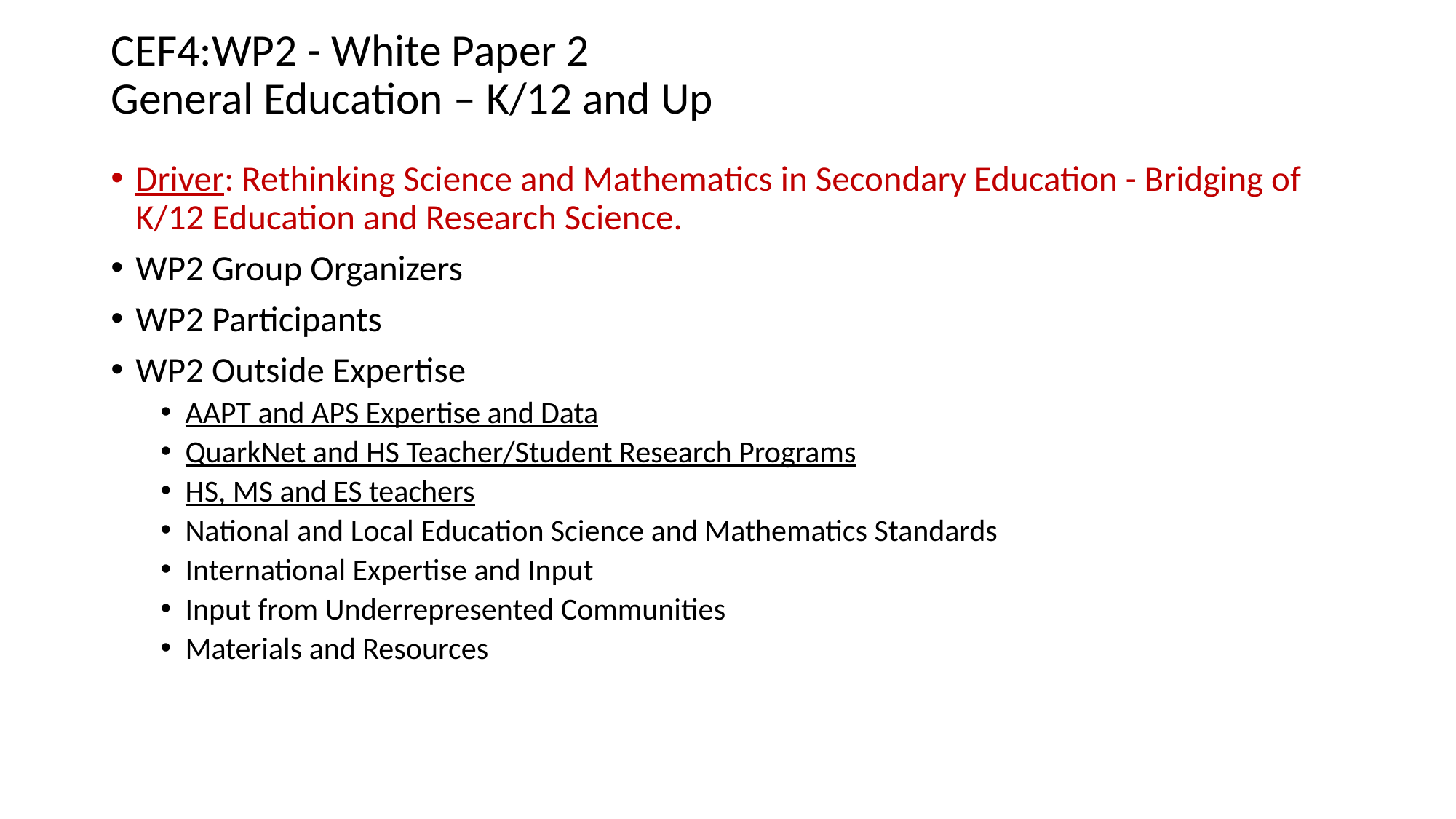

# CEF4:WP2 - White Paper 2 General Education – K/12 and Up
Driver: Rethinking Science and Mathematics in Secondary Education - Bridging of K/12 Education and Research Science.
WP2 Group Organizers
WP2 Participants
WP2 Outside Expertise
AAPT and APS Expertise and Data
QuarkNet and HS Teacher/Student Research Programs
HS, MS and ES teachers
National and Local Education Science and Mathematics Standards
International Expertise and Input
Input from Underrepresented Communities
Materials and Resources